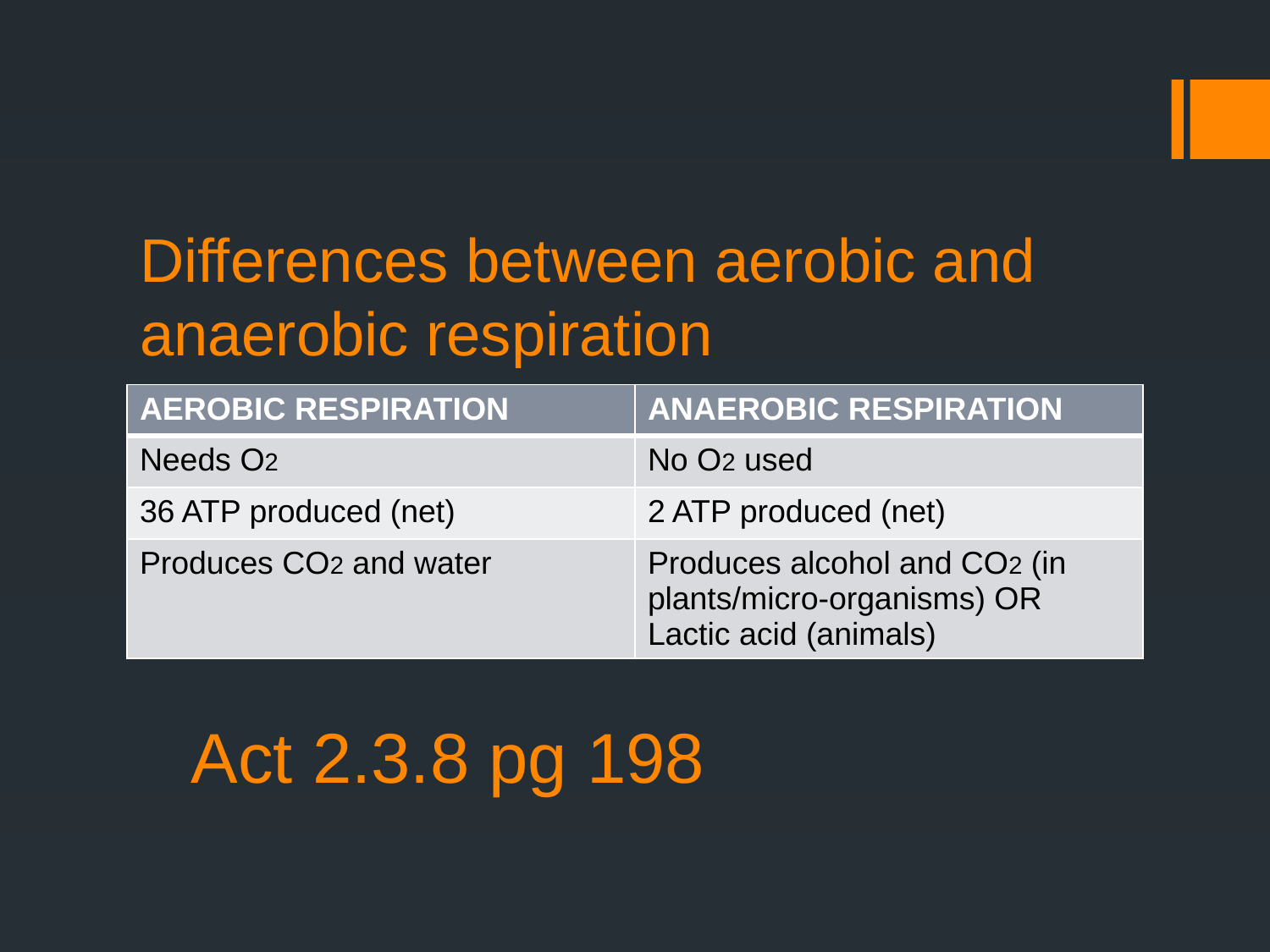

# Differences between aerobic and anaerobic respiration
| AEROBIC RESPIRATION | ANAEROBIC RESPIRATION |
| --- | --- |
| Needs O2 | No O2 used |
| 36 ATP produced (net) | 2 ATP produced (net) |
| Produces CO2 and water | Produces alcohol and CO2 (in plants/micro-organisms) OR Lactic acid (animals) |
Act 2.3.8 pg 198